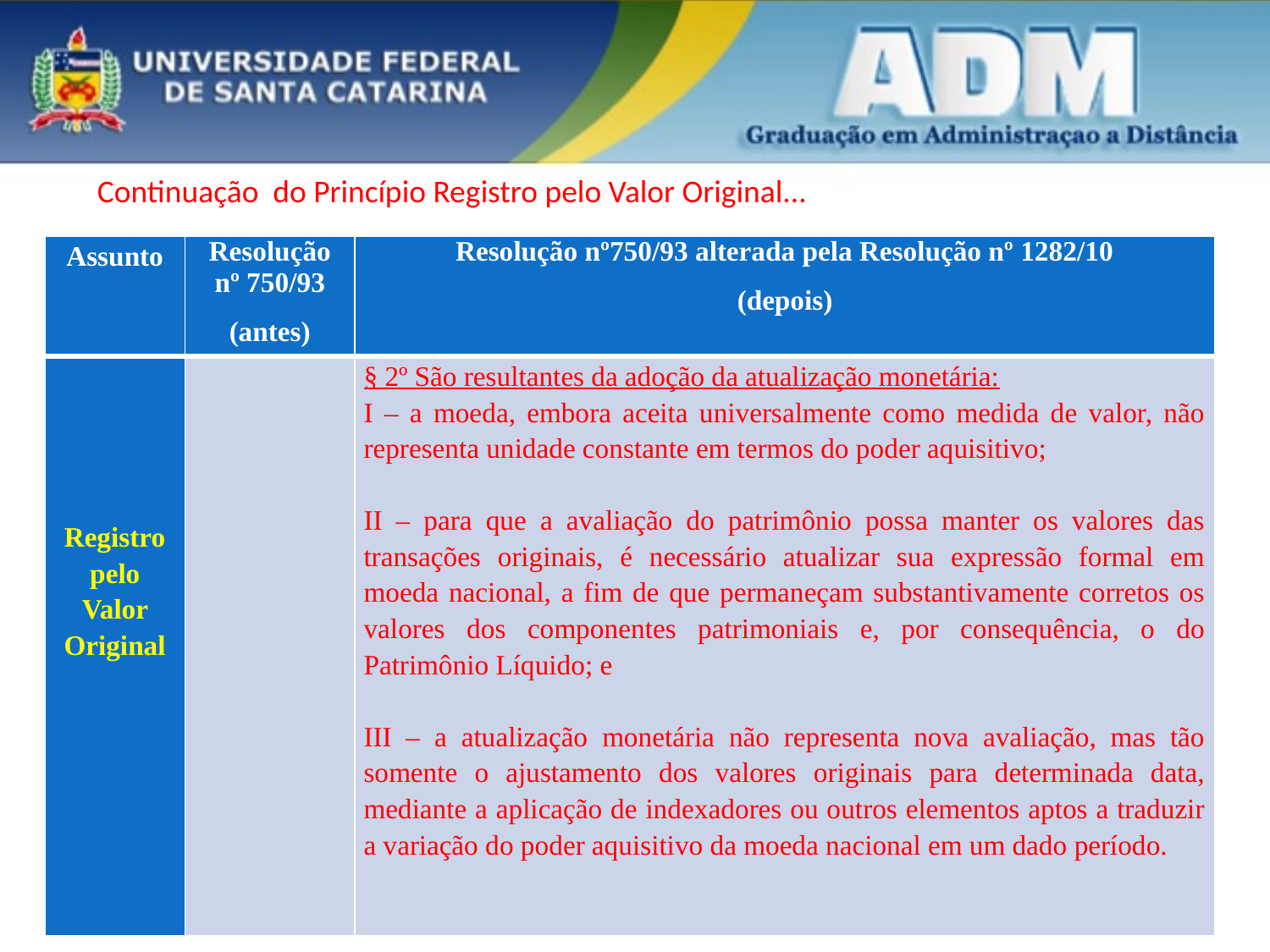

Continuação  do Princípio Registro pelo Valor Original...
| Assunto | Resolução nº 750/93 (antes) | Resolução nº750/93 alterada pela Resolução nº 1282/10 (depois) |
| --- | --- | --- |
| Registro pelo Valor Original |  | § 2º São resultantes da adoção da atualização monetária: I – a moeda, embora aceita universalmente como medida de valor, não representa unidade constante em termos do poder aquisitivo; II – para que a avaliação do patrimônio possa manter os valores das transações originais, é necessário atualizar sua expressão formal em moeda nacional, a fim de que permaneçam substantivamente corretos os valores dos componentes patrimoniais e, por consequência, o do Patrimônio Líquido; e III – a atualização monetária não representa nova avaliação, mas tão somente o ajustamento dos valores originais para determinada data, mediante a aplicação de indexadores ou outros elementos aptos a traduzir a variação do poder aquisitivo da moeda nacional em um dado período. |